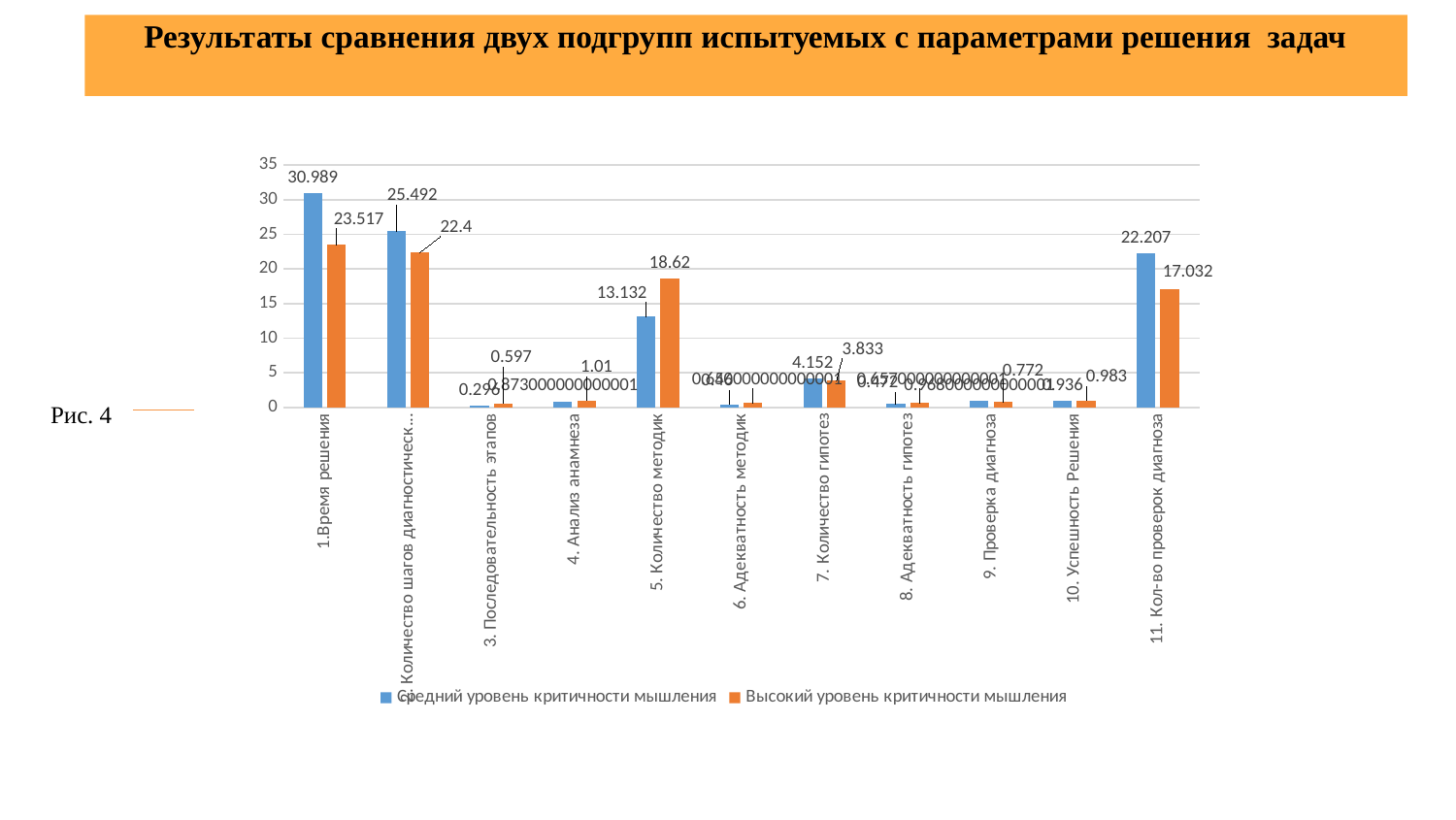

# Результаты сравнения двух подгрупп испытуемых с параметрами решения  задач

### Chart

| Category | Средний уровень критичности мышления | Высокий уровень критичности мышления |
|---|---|---|
| 1.Время решения | 30.988999999999976 | 23.517 |
| 2. Количество шагов диагностического процесса | 25.491999999999987 | 22.4 |
| 3. Последовательность этапов | 0.2960000000000003 | 0.5970000000000003 |
| 4. Анализ анамнеза | 0.8730000000000006 | 1.01 |
| 5. Количество методик | 13.132 | 18.62 |
| 6. Адекватность методик | 0.46 | 0.6500000000000008 |
| 7. Количество гипотез | 4.1519999999999975 | 3.832999999999998 |
| 8. Адекватность гипотез | 0.47200000000000025 | 0.6570000000000008 |
| 9. Проверка диагноза | 0.9680000000000005 | 0.7720000000000002 |
| 10. Успешность Решения | 0.936 | 0.983 |
| 11. Кол-во проверок диагноза | 22.207 | 17.032 |
Рис. 4